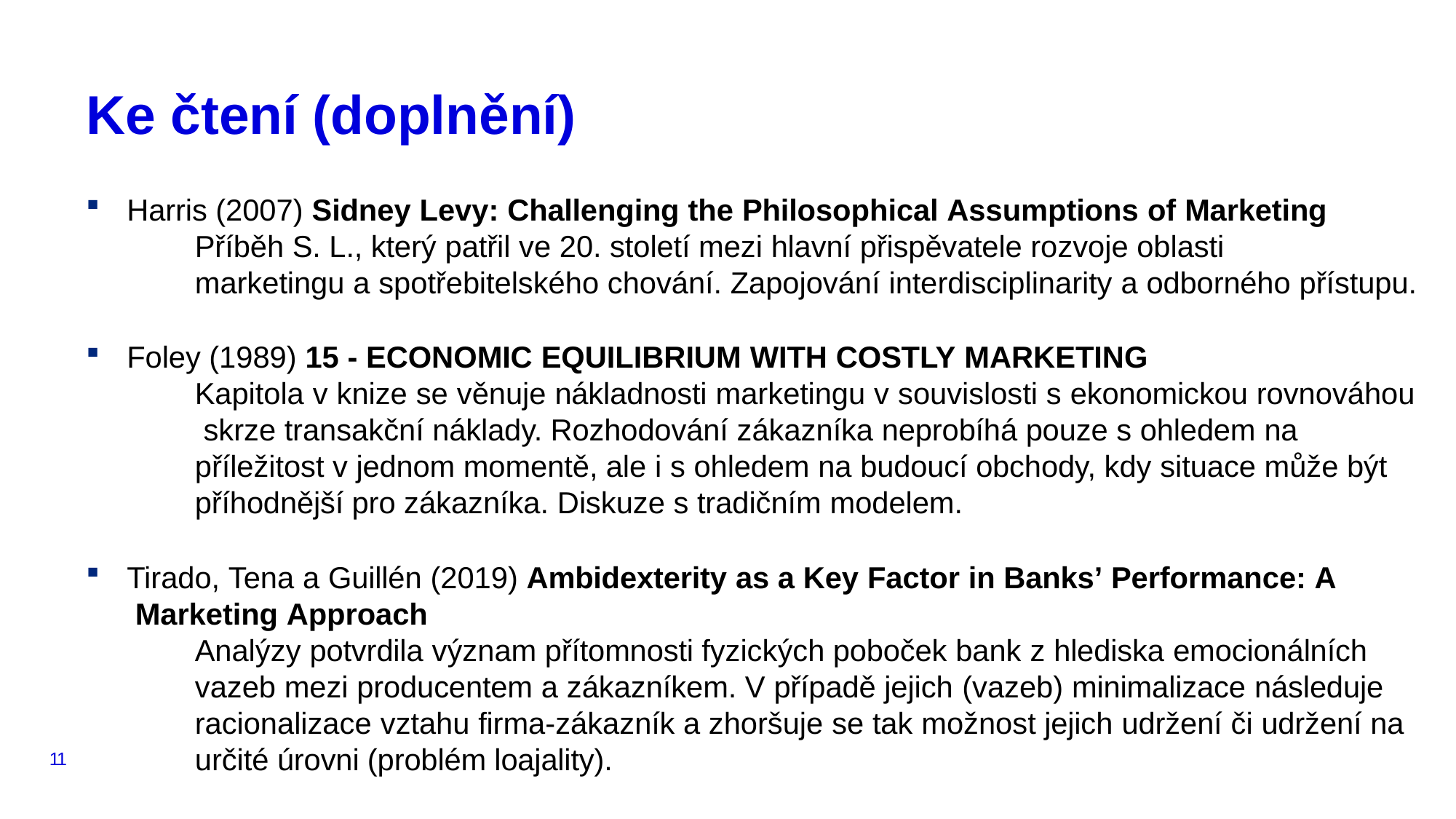

# Ke čtení (doplnění)
Harris (2007) Sidney Levy: Challenging the Philosophical Assumptions of Marketing
Příběh S. L., který patřil ve 20. století mezi hlavní přispěvatele rozvoje oblasti
marketingu a spotřebitelského chování. Zapojování interdisciplinarity a odborného přístupu.

Foley (1989) 15 - ECONOMIC EQUILIBRIUM WITH COSTLY MARKETING
Kapitola v knize se věnuje nákladnosti marketingu v souvislosti s ekonomickou rovnováhou  skrze transakční náklady. Rozhodování zákazníka neprobíhá pouze s ohledem na  příležitost v jednom momentě, ale i s ohledem na budoucí obchody, kdy situace může být  příhodnější pro zákazníka. Diskuze s tradičním modelem.

Tirado, Tena a Guillén (2019) Ambidexterity as a Key Factor in Banks’ Performance: A  Marketing Approach
Analýzy potvrdila význam přítomnosti fyzických poboček bank z hlediska emocionálních  vazeb mezi producentem a zákazníkem. V případě jejich (vazeb) minimalizace následuje  racionalizace vztahu firma-zákazník a zhoršuje se tak možnost jejich udržení či udržení na určité úrovni (problém loajality).
11